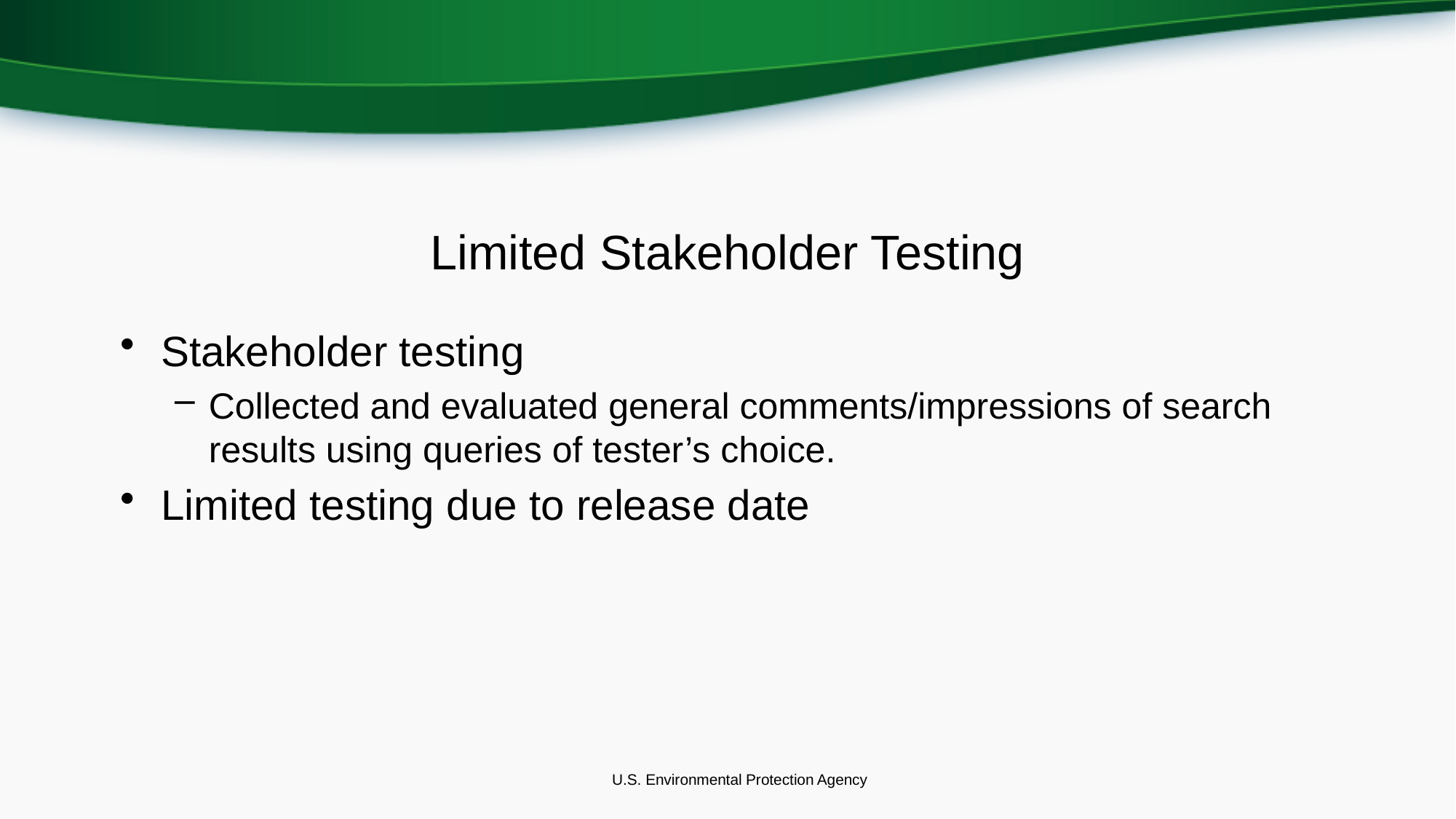

# Limited Stakeholder Testing
Stakeholder testing
Collected and evaluated general comments/impressions of search results using queries of tester’s choice.
Limited testing due to release date

U.S. Environmental Protection Agency